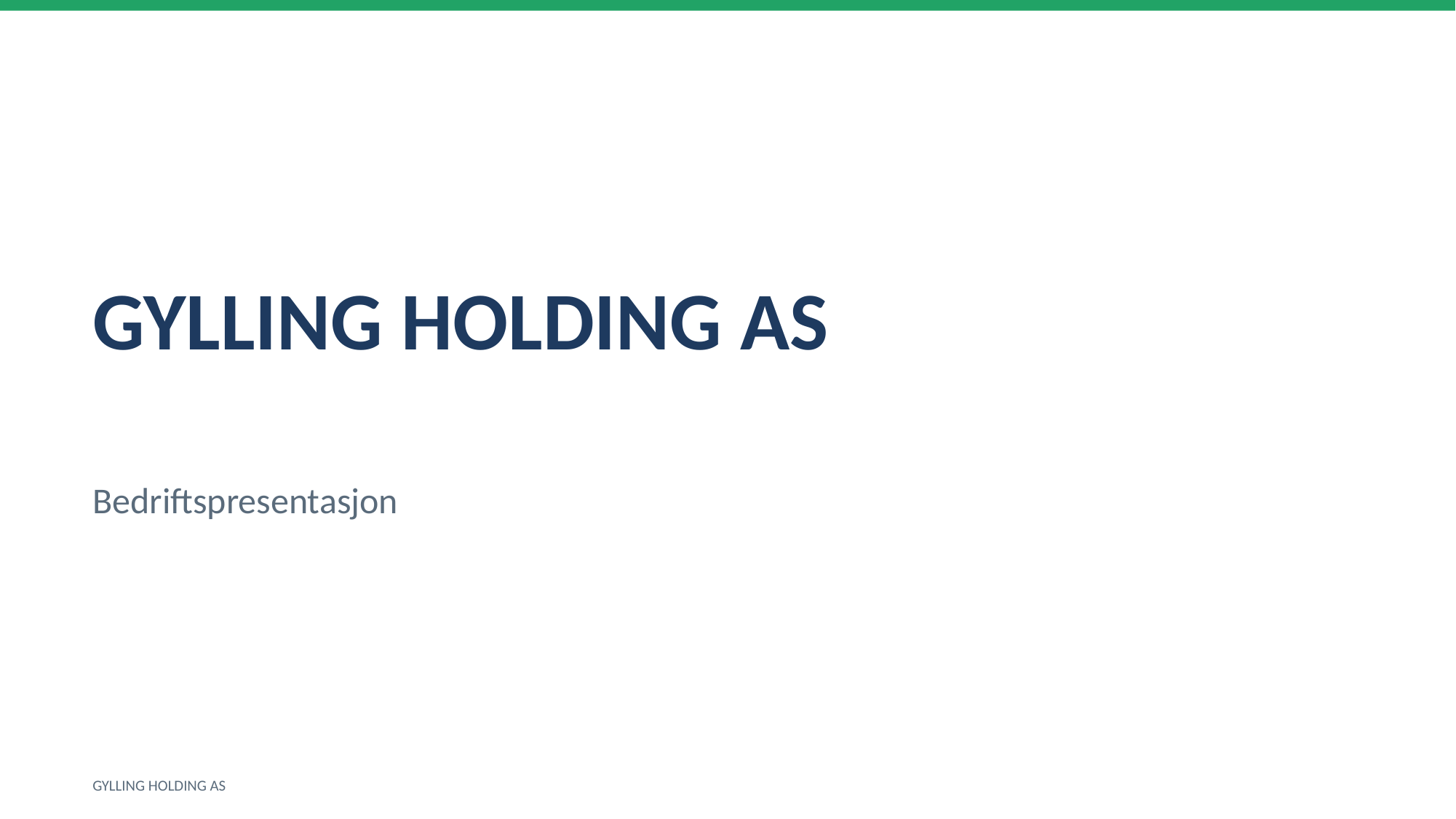

GYLLING HOLDING AS
Bedriftspresentasjon
GYLLING HOLDING AS